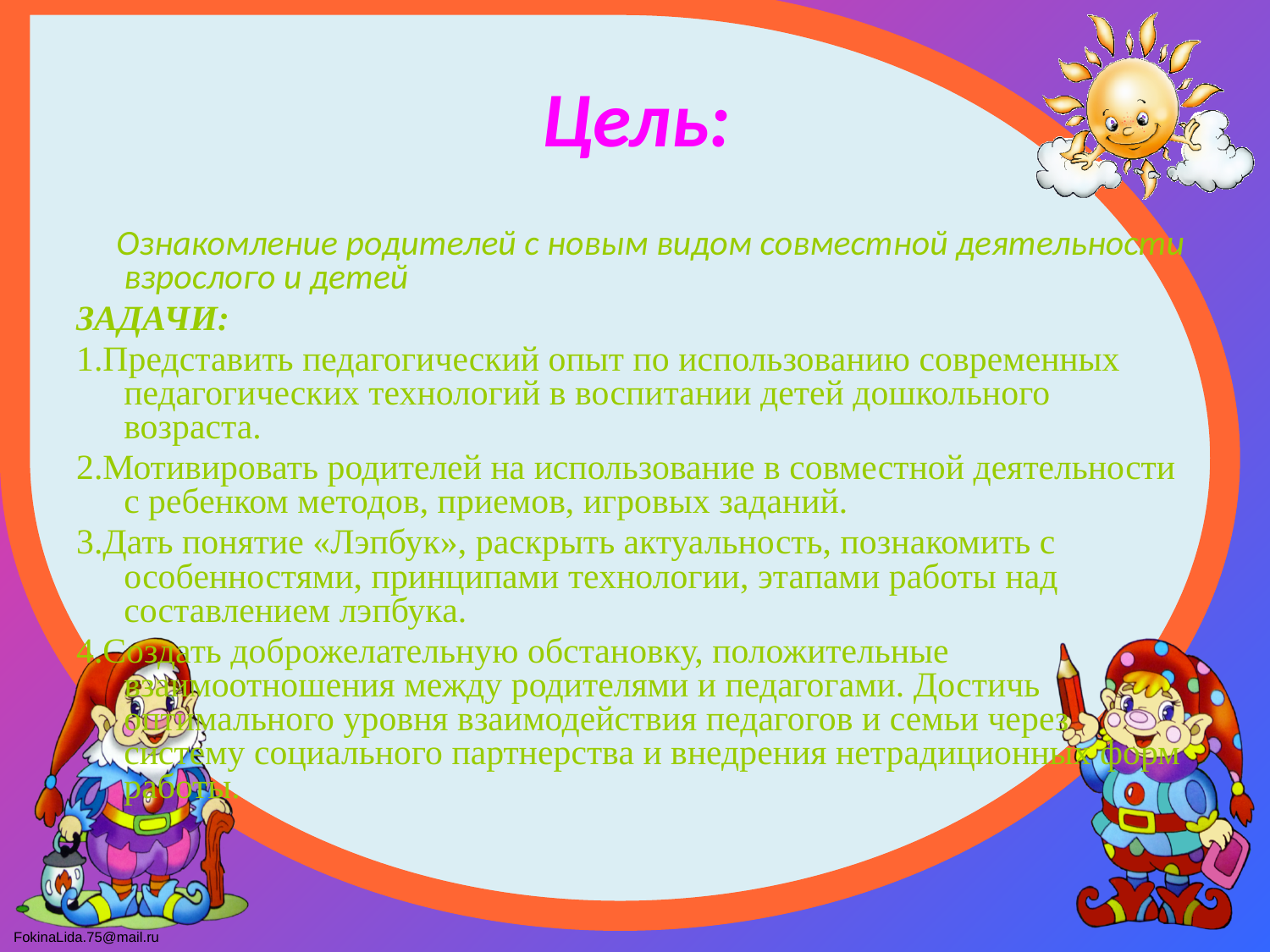

# Цель:
     Ознакомление родителей с новым видом совместной деятельности взрослого и детей
ЗАДАЧИ:
1.Представить педагогический опыт по использованию современных педагогических технологий в воспитании детей дошкольного возраста.
2.Мотивировать родителей на использование в совместной деятельности с ребенком методов, приемов, игровых заданий.
3.Дать понятие «Лэпбук», раскрыть актуальность, познакомить с особенностями, принципами технологии, этапами работы над составлением лэпбука.
4.Создать доброжелательную обстановку, положительные взаимоотношения между родителями и педагогами. Достичь оптимального уровня взаимодействия педагогов и семьи через систему социального партнерства и внедрения нетрадиционных форм работы.